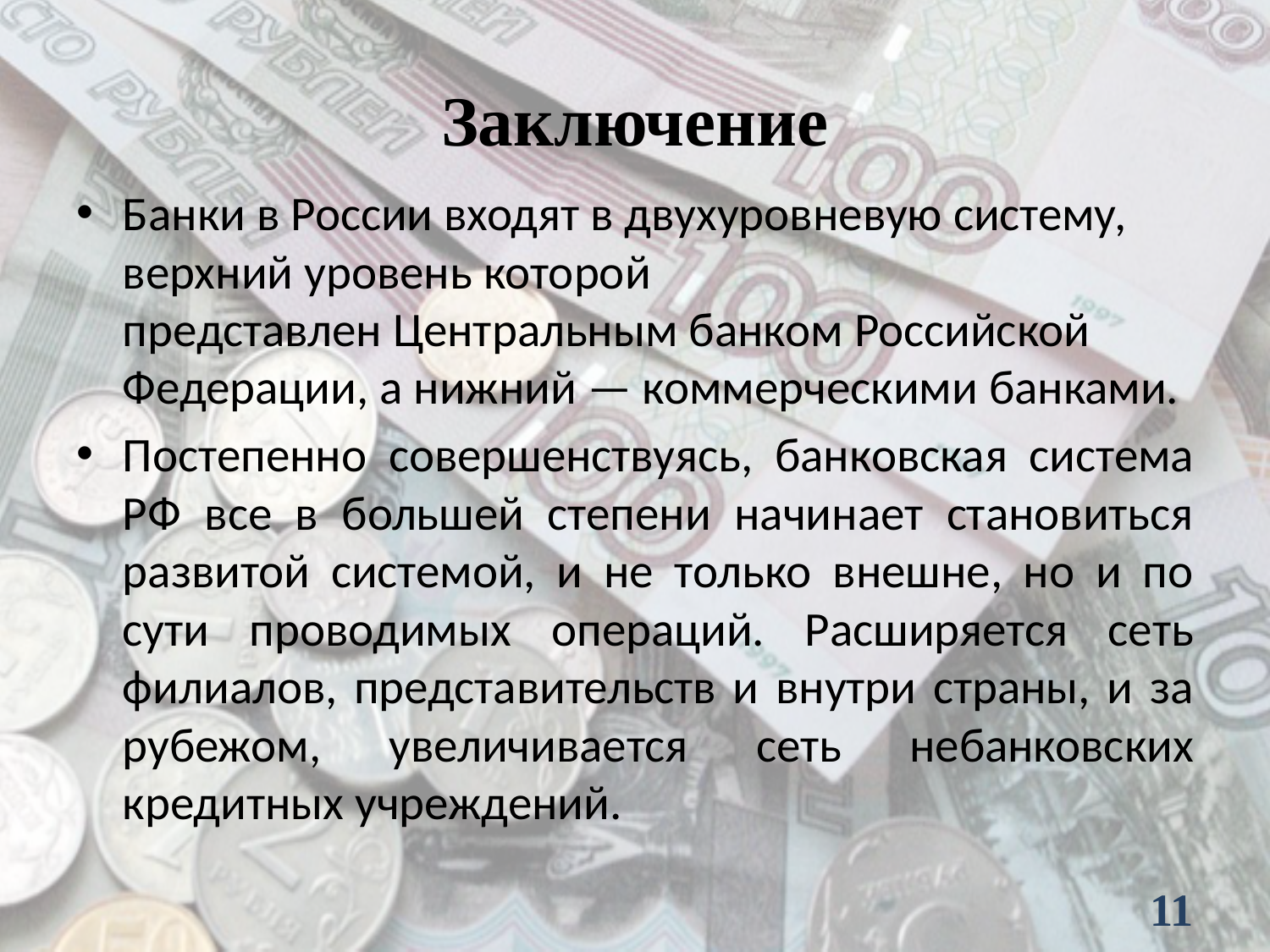

# Заключение
Банки в России входят в двухуровневую систему, верхний уровень которой представлен Центральным банком Российской Федерации, а нижний — коммерческими банками.
Постепенно совершенствуясь, банковская система РФ все в большей степени начинает становиться развитой системой, и не только внешне, но и по сути проводимых операций. Расширяется сеть филиалов, представительств и внутри страны, и за рубежом, увеличивается сеть небанковских кредитных учреждений.

11